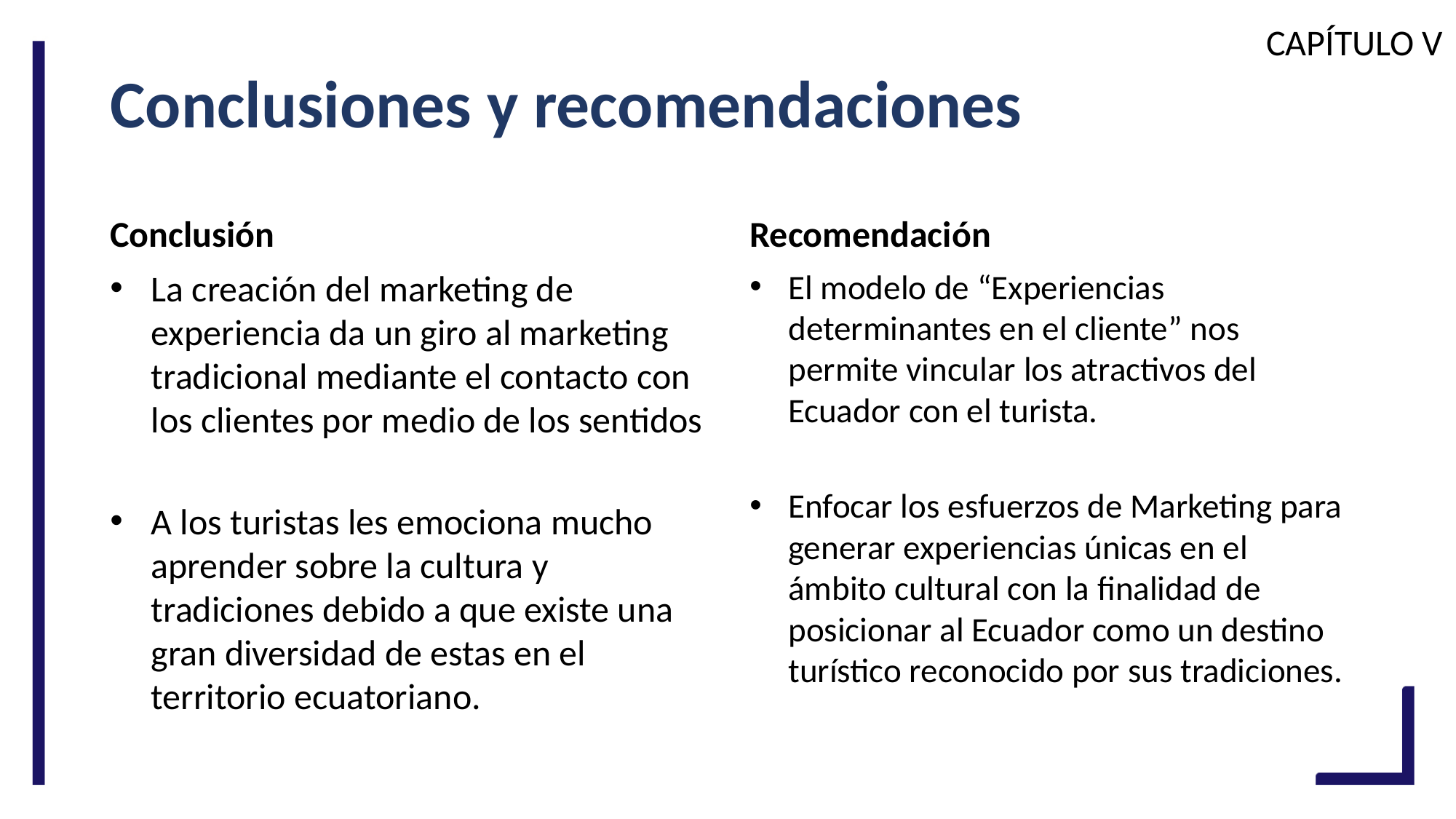

CAPÍTULO V
# Conclusiones y recomendaciones
Conclusión
Recomendación
La creación del marketing de experiencia da un giro al marketing tradicional mediante el contacto con los clientes por medio de los sentidos

A los turistas les emociona mucho aprender sobre la cultura y tradiciones debido a que existe una gran diversidad de estas en el territorio ecuatoriano.

El modelo de “Experiencias determinantes en el cliente” nos permite vincular los atractivos del Ecuador con el turista.

Enfocar los esfuerzos de Marketing para generar experiencias únicas en el ámbito cultural con la finalidad de posicionar al Ecuador como un destino turístico reconocido por sus tradiciones.